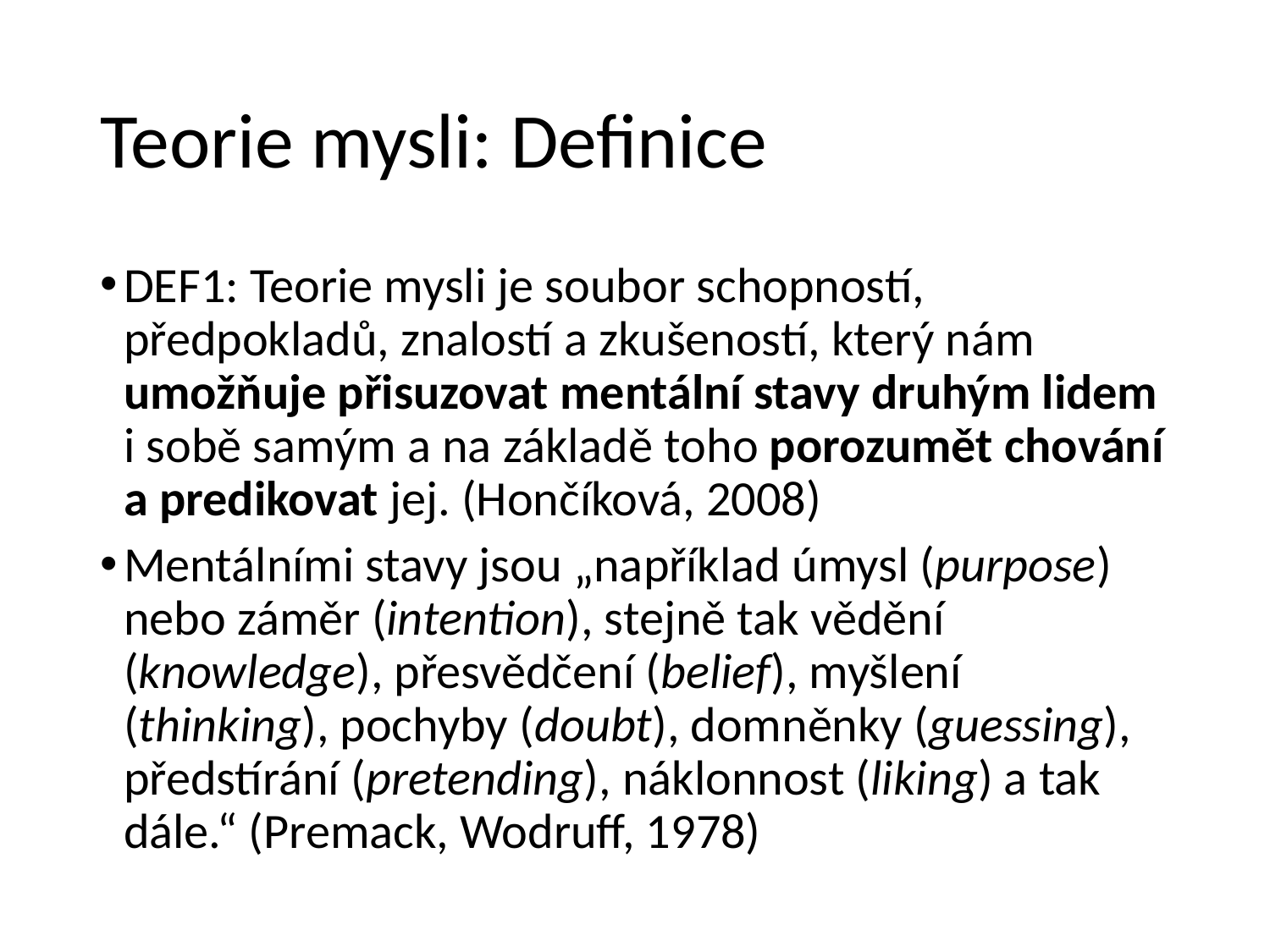

# Teorie mysli: Definice
DEF1: Teorie mysli je soubor schopností, předpokladů, znalostí a zkušeností, který nám umožňuje přisuzovat mentální stavy druhým lidem i sobě samým a na základě toho porozumět chování a predikovat jej. (Hončíková, 2008)
Mentálními stavy jsou „například úmysl (purpose) nebo záměr (intention), stejně tak vědění (knowledge), přesvědčení (belief), myšlení (thinking), pochyby (doubt), domněnky (guessing), předstírání (pretending), náklonnost (liking) a tak dále.“ (Premack, Wodruff, 1978)